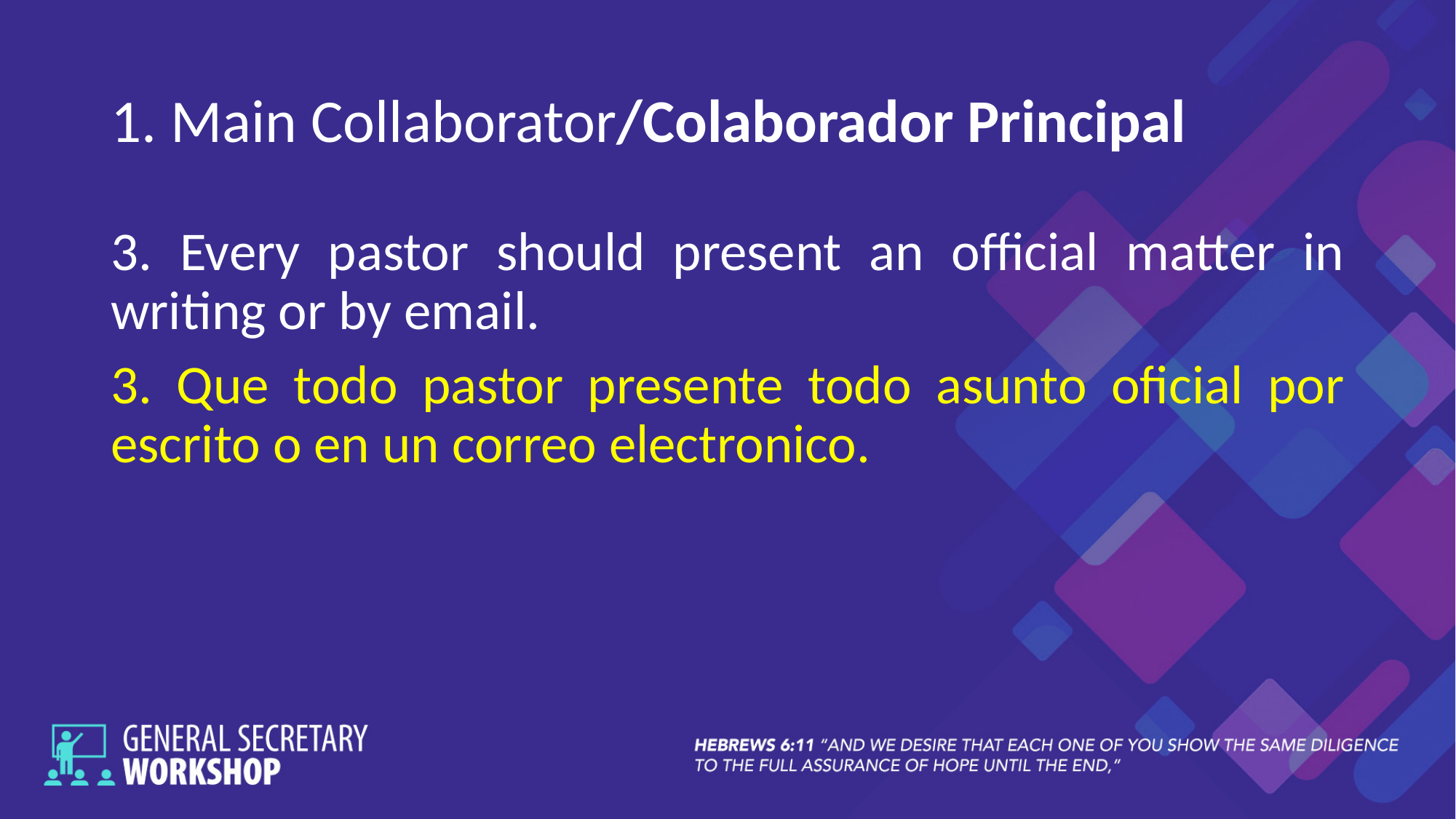

# 1. Main Collaborator/Colaborador Principal
3. Every pastor should present an official matter in writing or by email.
3. Que todo pastor presente todo asunto oficial por escrito o en un correo electronico.